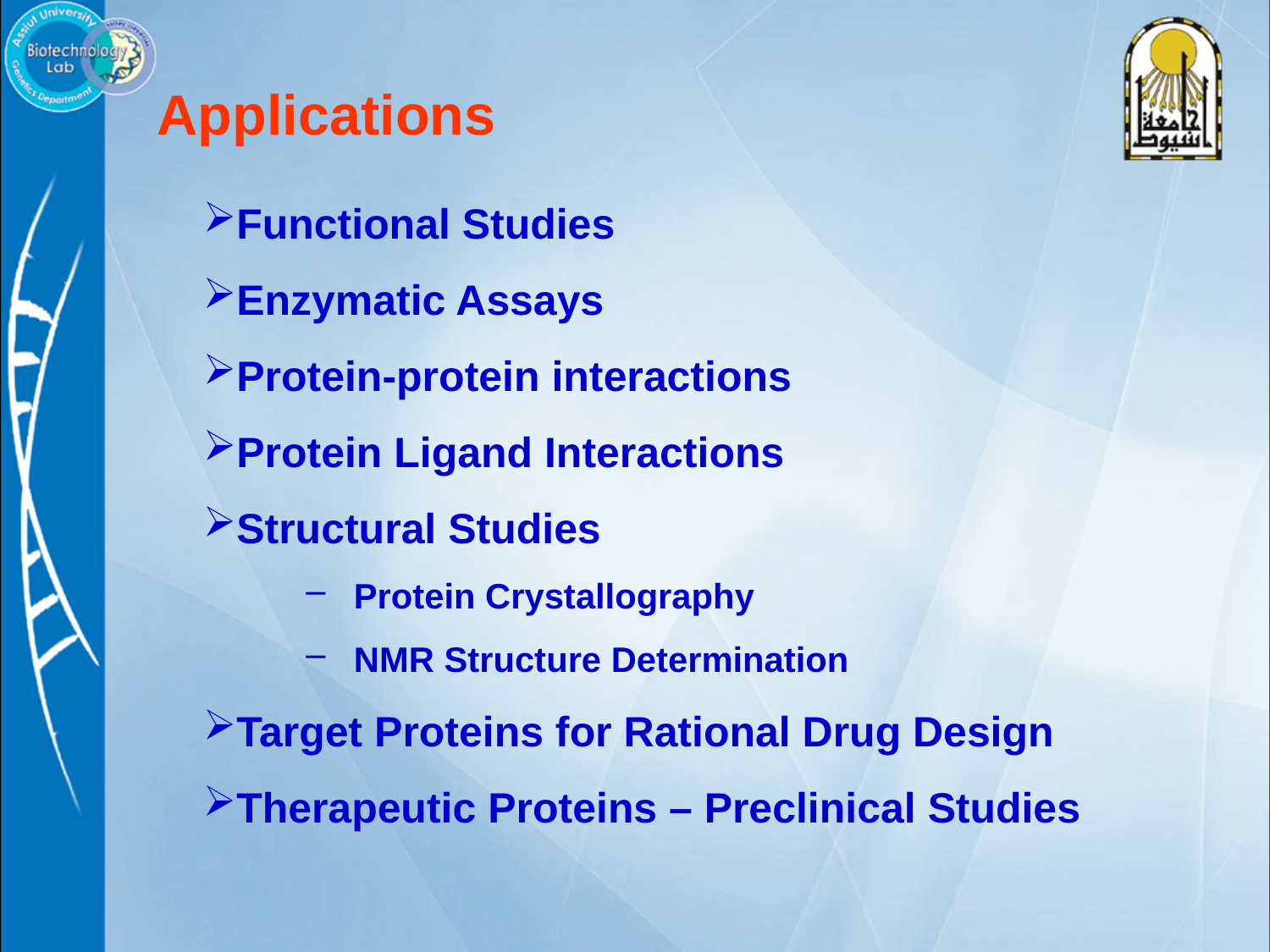

Applications
Functional Studies
Enzymatic Assays
Protein-protein interactions
Protein Ligand Interactions
Structural Studies
Protein Crystallography
NMR Structure Determination
Target Proteins for Rational Drug Design
Therapeutic Proteins – Preclinical Studies